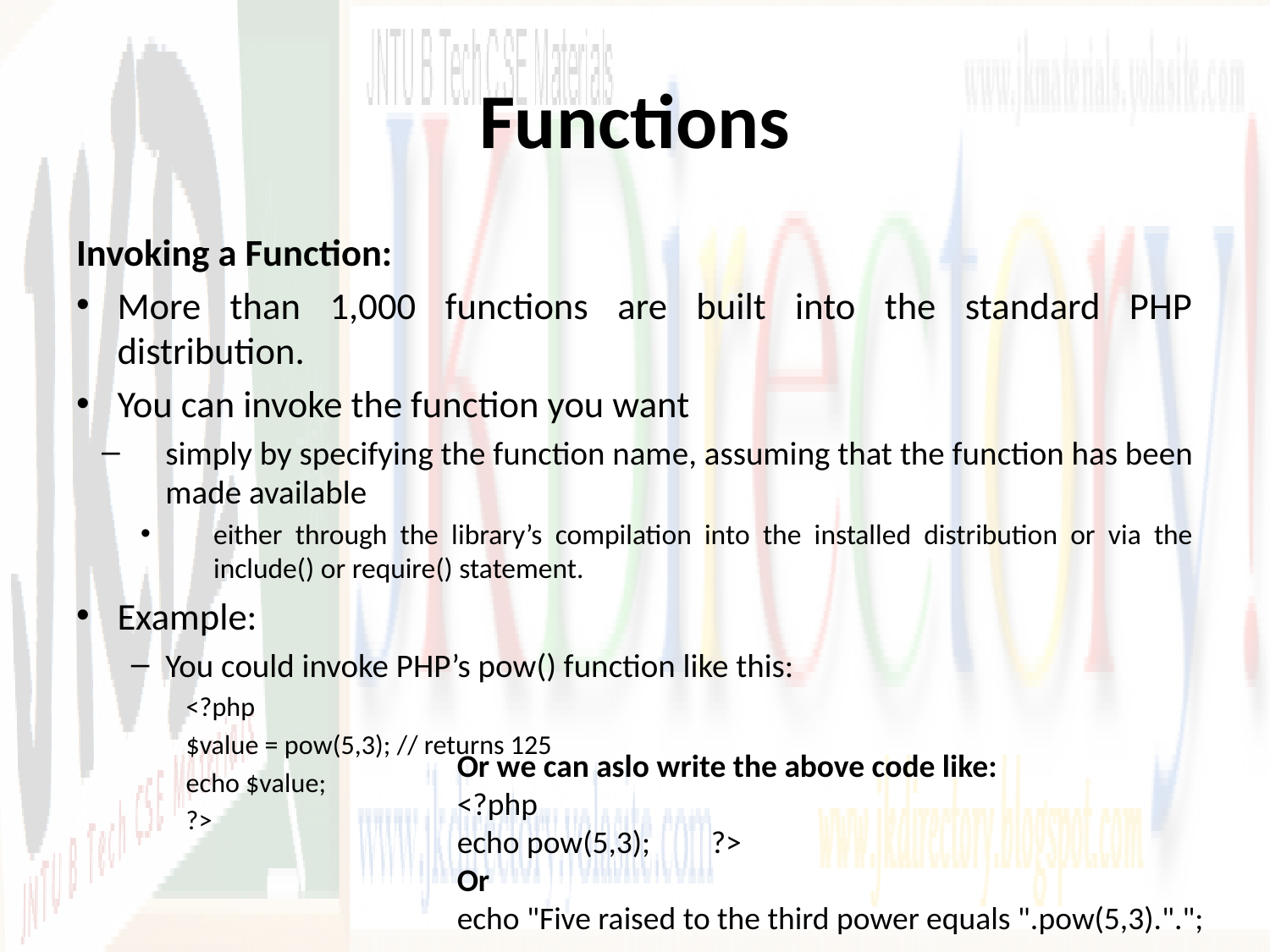

# Functions
Invoking a Function:
More than 1,000 functions are built into the standard PHP distribution.
You can invoke the function you want
simply by specifying the function name, assuming that the function has been made available
either through the library’s compilation into the installed distribution or via the include() or require() statement.
Example:
You could invoke PHP’s pow() function like this:
<?php
$value = pow(5,3); // returns 125
echo $value;
?>

Or we can aslo write the above code like:
<?php
echo pow(5,3);	?>
Or
echo "Five raised to the third power equals ".pow(5,3).".";